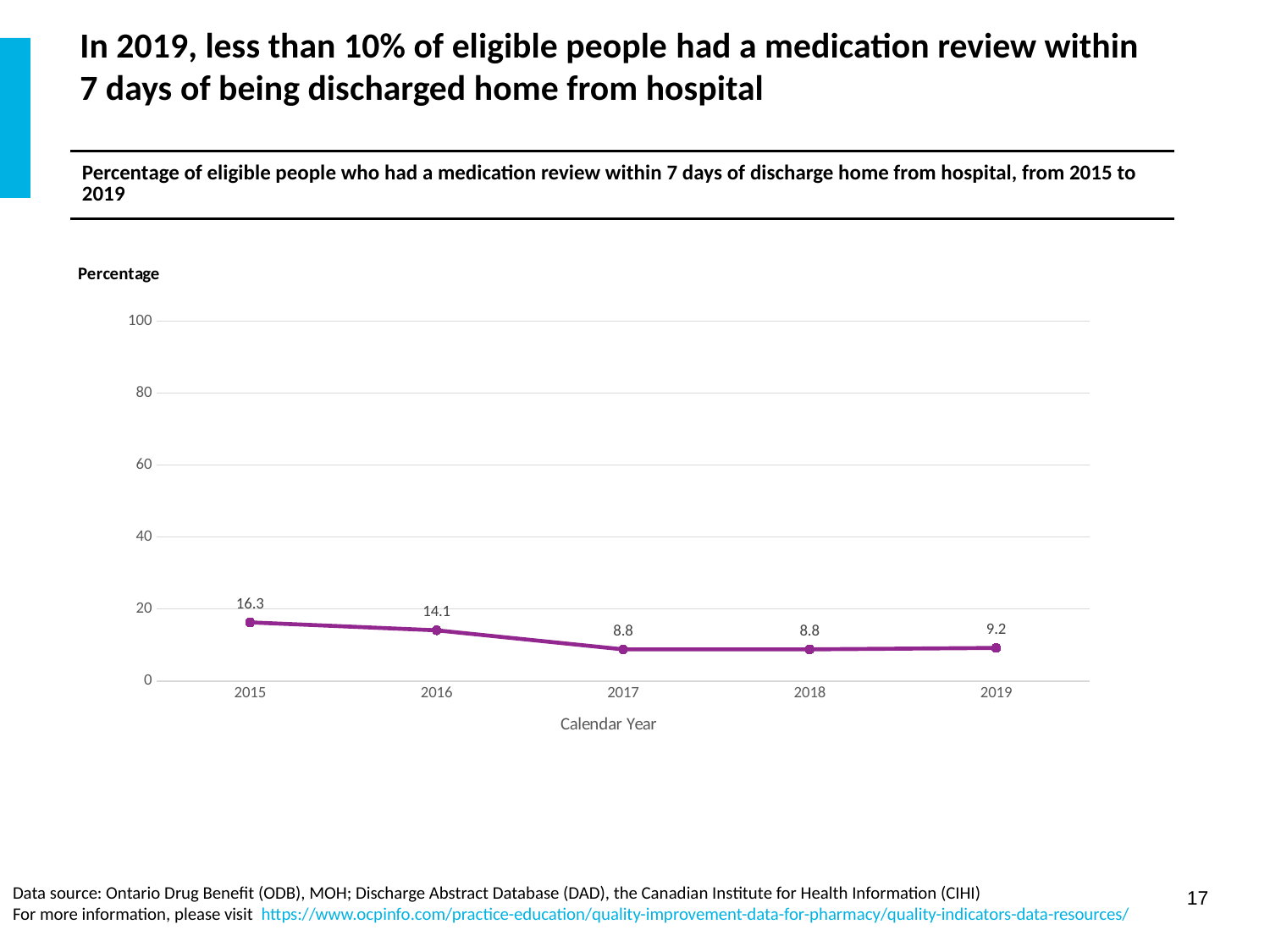

# In 2019, less than 10% of eligible people had a medication review within 7 days of being discharged home from hospital
| Percentage of eligible people who had a medication review within 7 days of discharge home from hospital, from 2015 to 2019 |
| --- |

### Chart

| Category | Calendar Year | Percent |
|---|---|---|
| 2015 | 2015.0 | 16.3 |
| 2016 | 2016.0 | 14.1 |
| 2017 | 2017.0 | 8.8 |
| 2018 | 2018.0 | 8.8 |
| 2019 | 2019.0 | 9.2 |
Data source: Ontario Drug Benefit (ODB), MOH; Discharge Abstract Database (DAD), the Canadian Institute for Health Information (CIHI)​
For more information, please visit  https://www.ocpinfo.com/practice-education/quality-improvement-data-for-pharmacy/quality-indicators-data-resources/